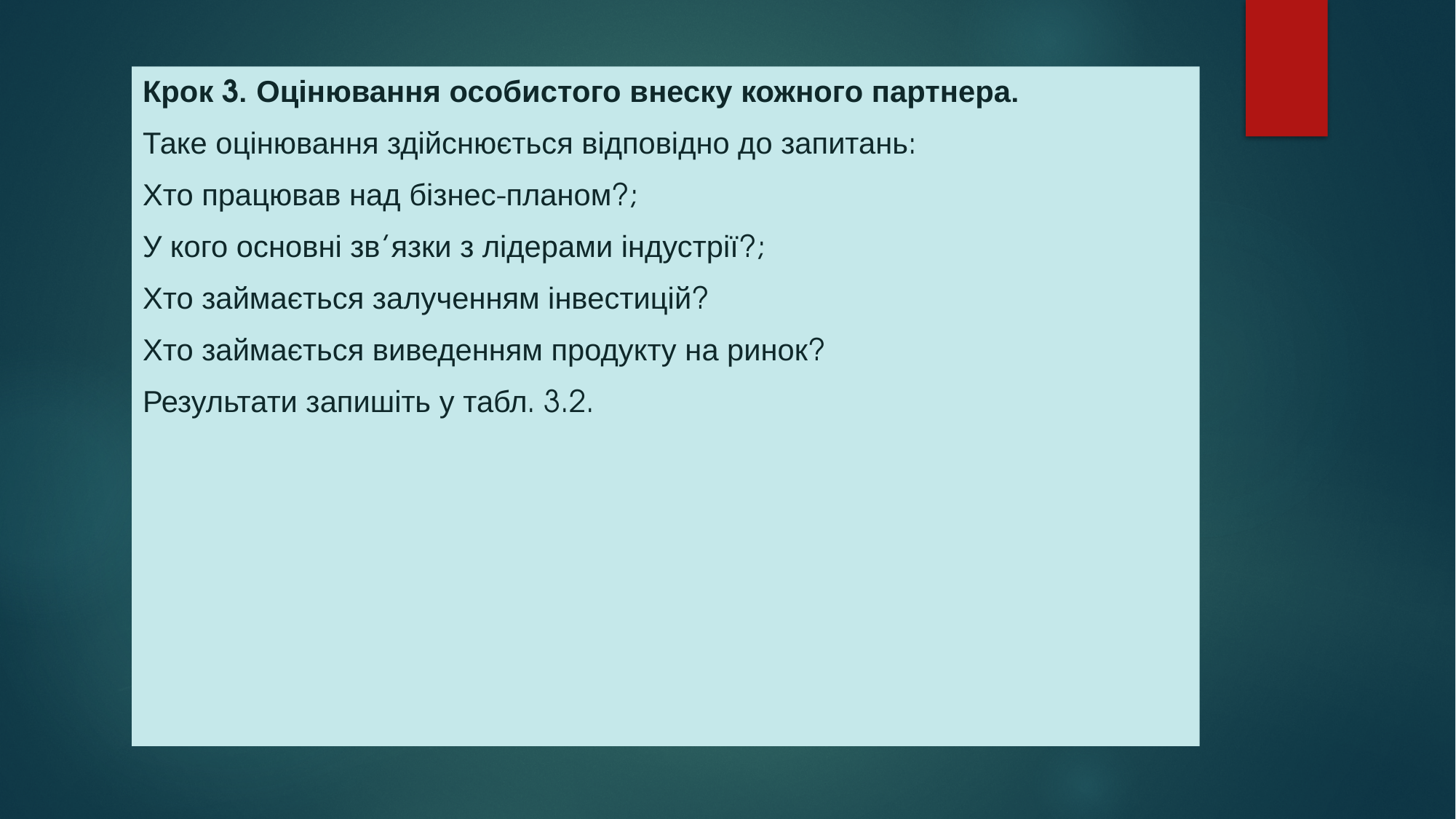

Крок 3. Оцінювання особистого внеску кожного партнера.
Таке оцінювання здійснюється відповідно до запитань:
Хто працював над бізнес-планом?;
У кого основні зв’язки з лідерами індустрії?;
Хто займається залученням інвестицій?
Хто займається виведенням продукту на ринок?
Результати запишіть у табл. 3.2.